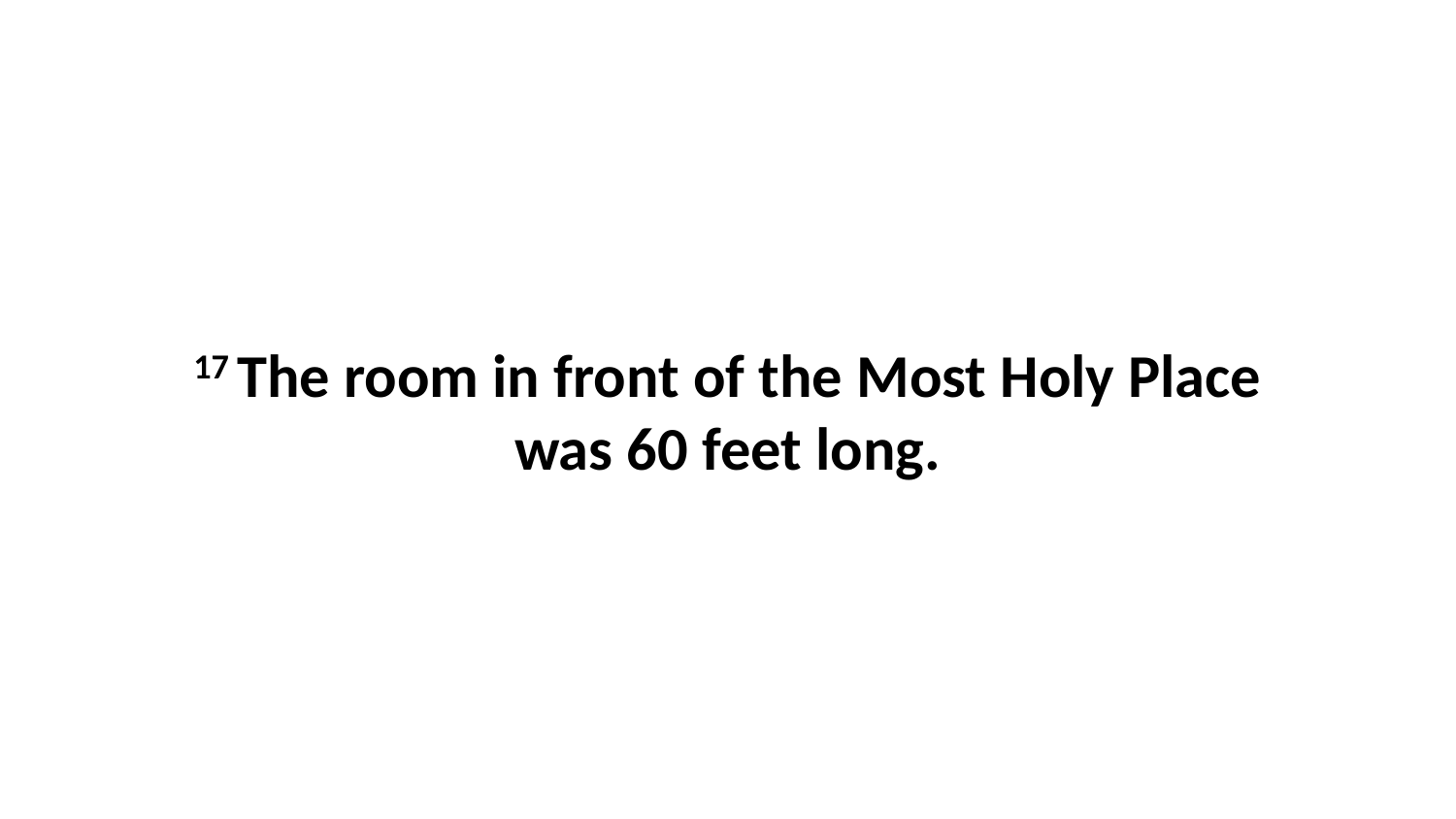

17 The room in front of the Most Holy Place was 60 feet long.